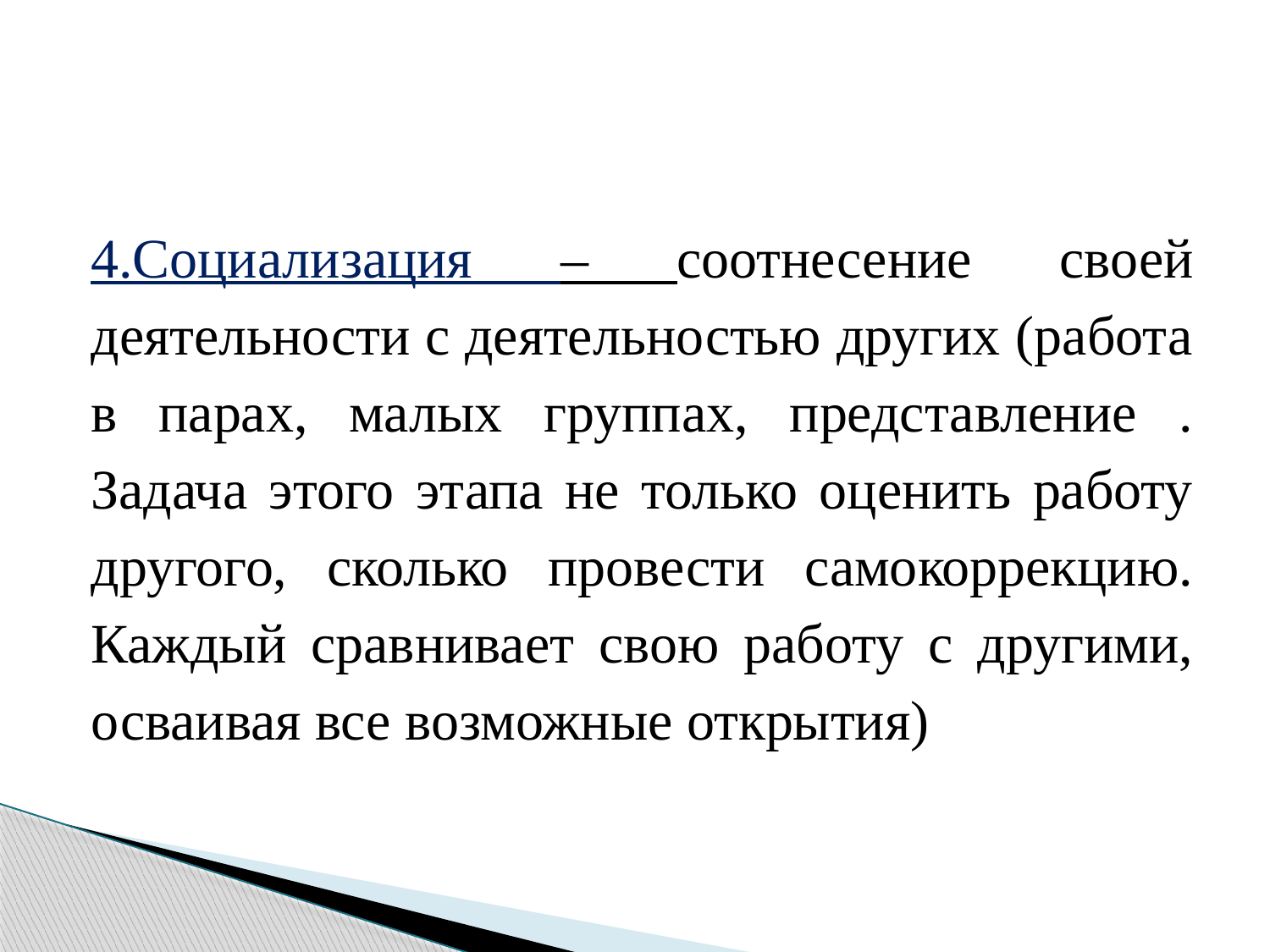

#
4.Социализация – соотнесение своей деятельности с деятельностью других (работа в парах, малых группах, представление . Задача этого этапа не только оценить работу другого, сколько провести самокоррекцию. Каждый сравнивает свою работу с другими, осваивая все возможные открытия)